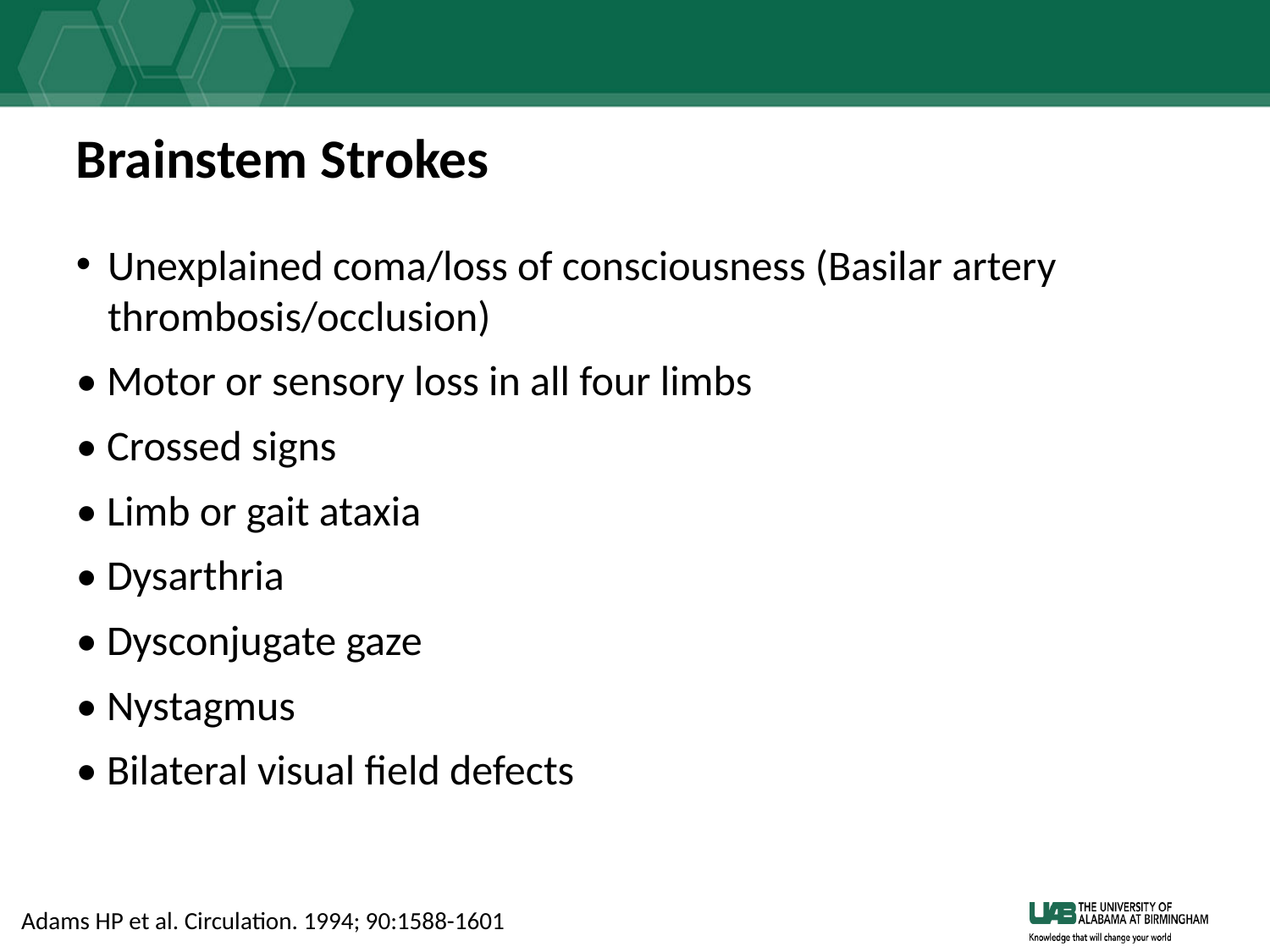

# Brainstem Strokes
Unexplained coma/loss of consciousness (Basilar artery thrombosis/occlusion)
• Motor or sensory loss in all four limbs
• Crossed signs
• Limb or gait ataxia
• Dysarthria
• Dysconjugate gaze
• Nystagmus
• Bilateral visual field defects

Adams HP et al. Circulation. 1994; 90:1588-1601